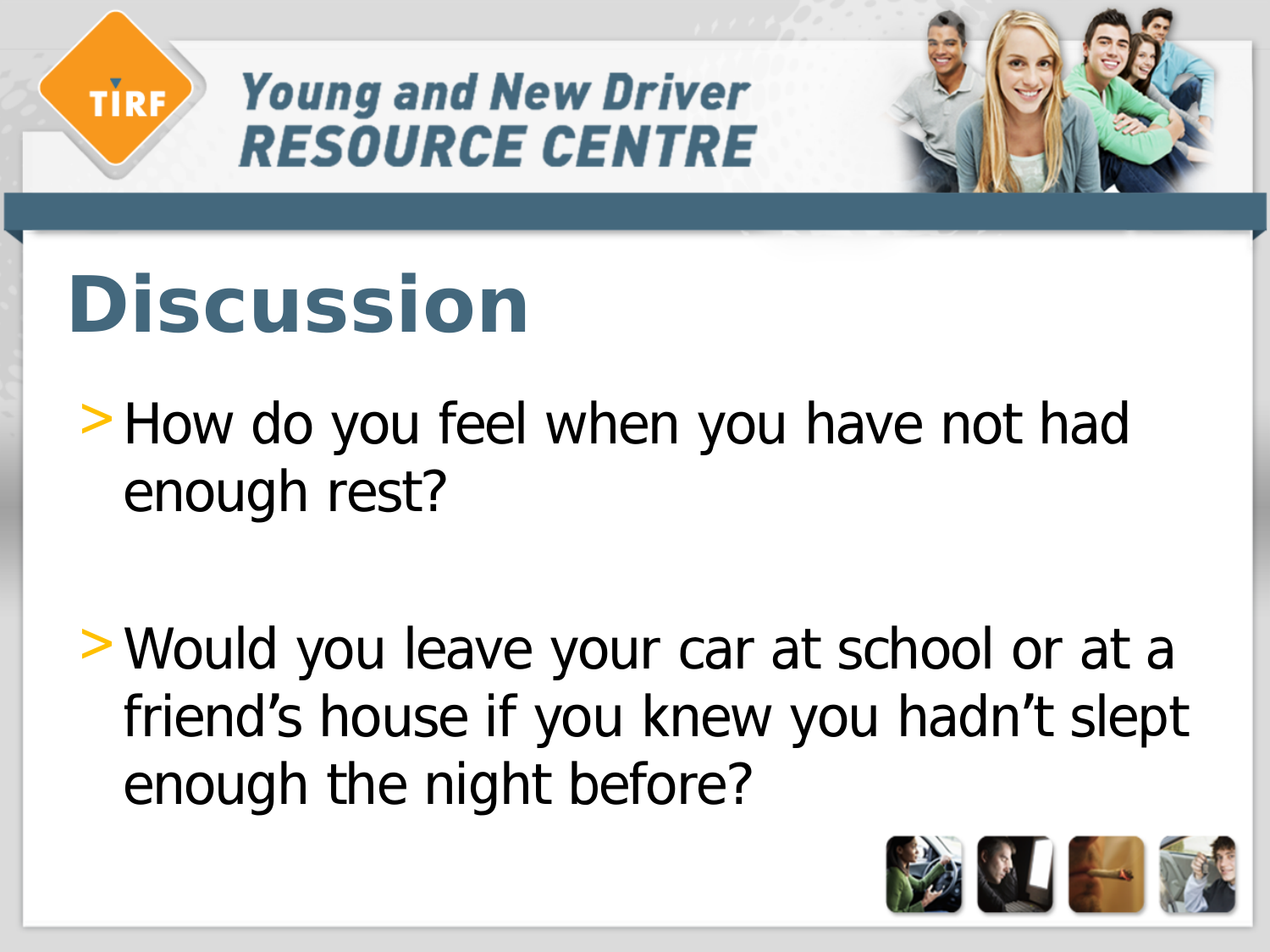

# Discussion
How do you feel when you have not had enough rest?

Would you leave your car at school or at a friend’s house if you knew you hadn’t slept enough the night before?